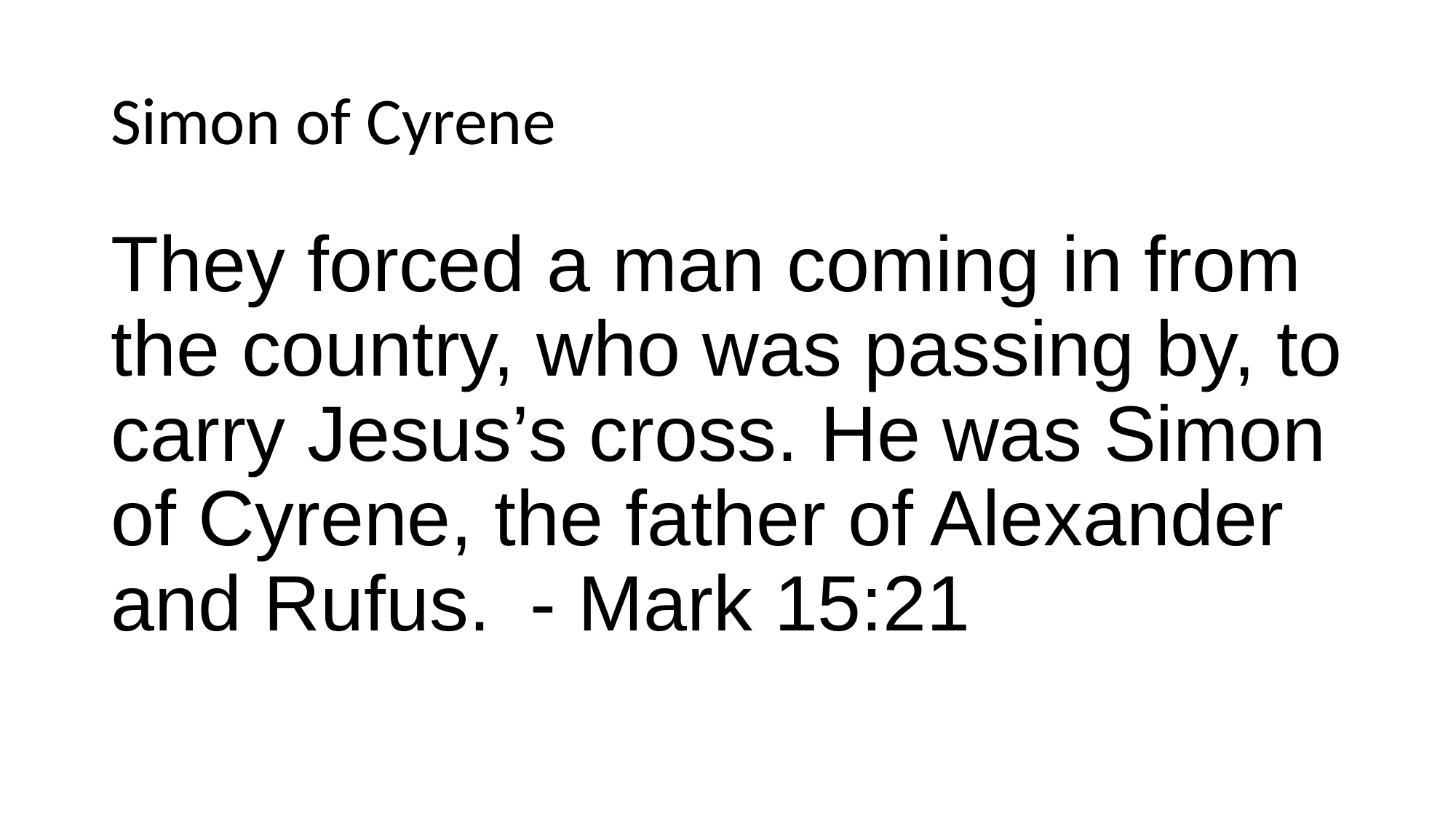

# Simon of Cyrene
They forced a man coming in from the country, who was passing by, to carry Jesus’s cross. He was Simon of Cyrene, the father of Alexander and Rufus.			- Mark 15:21